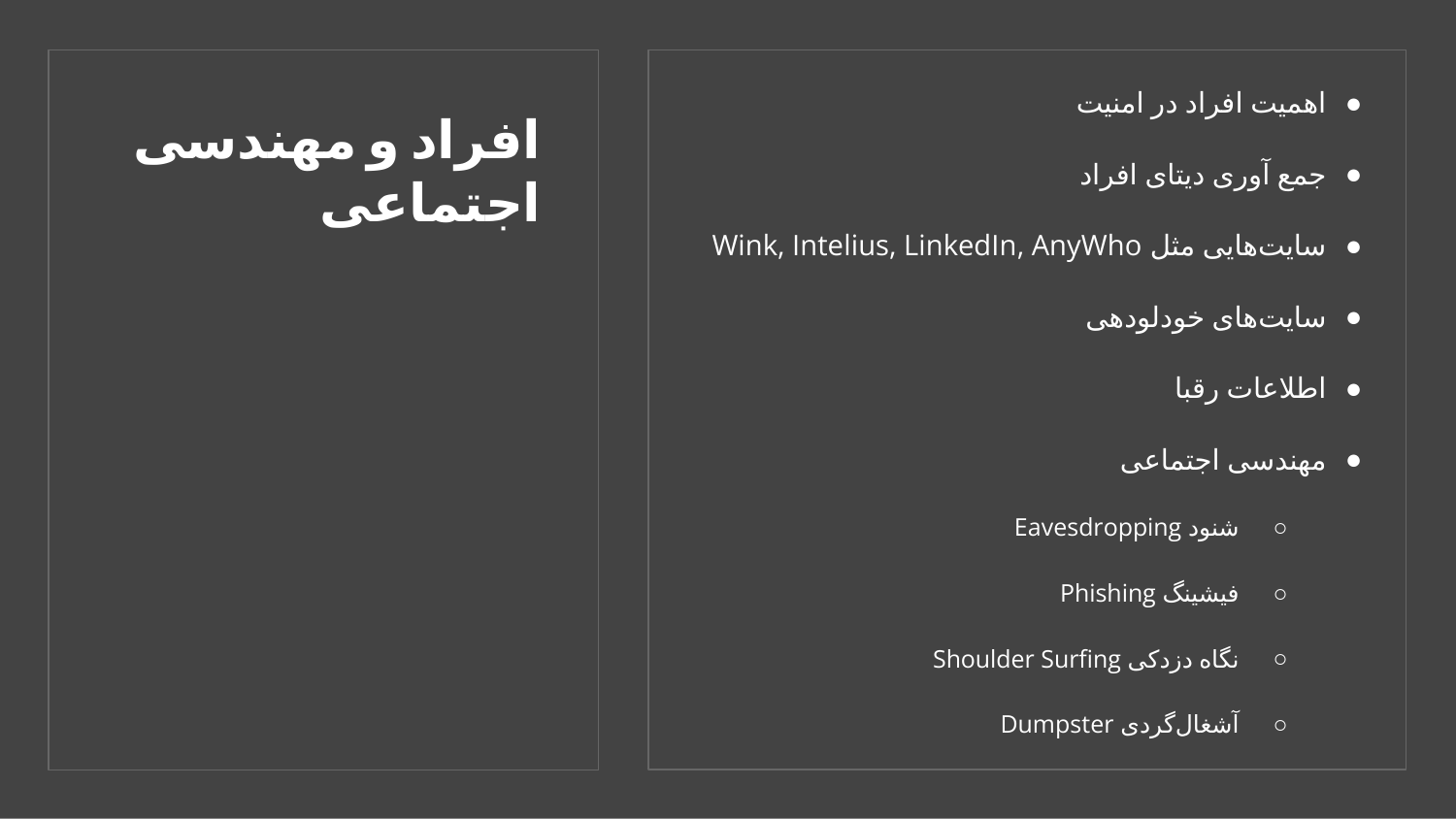

اهمیت افراد در امنیت
جمع آوری دیتای افراد
سایت‌هایی مثل Wink, Intelius, LinkedIn, AnyWho
سایت‌های خودلودهی
اطلاعات رقبا
مهندسی اجتماعی
شنود Eavesdropping
فیشینگ Phishing
نگاه دزدکی Shoulder Surfing
آشغال‌گردی Dumpster

# افراد و مهندسی اجتماعی